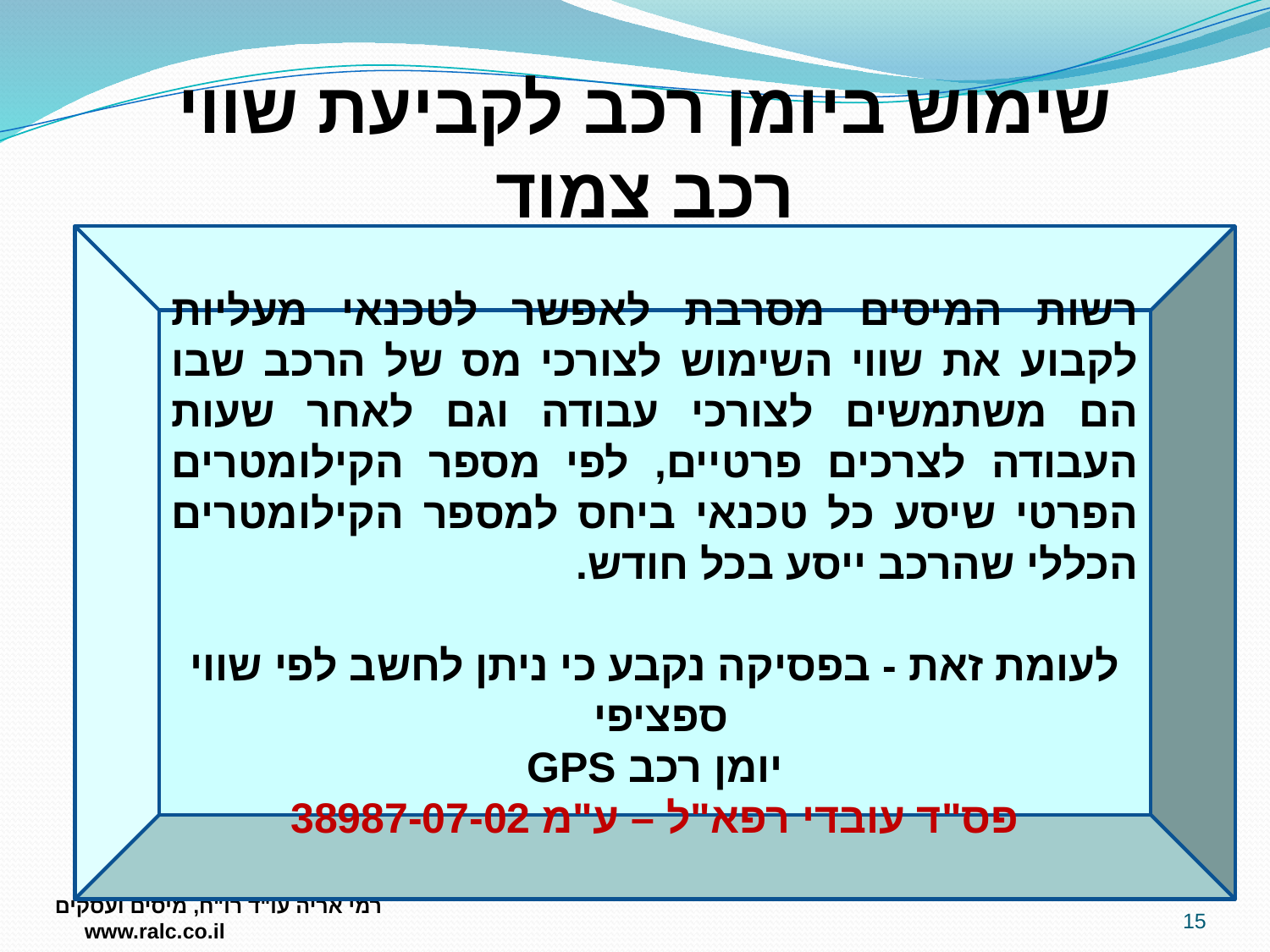

שימוש ביומן רכב לקביעת שווי רכב צמוד
החלטת מיסוי 4586/12
רשות המיסים מסרבת לאפשר לטכנאי מעליות לקבוע את שווי השימוש לצורכי מס של הרכב שבו הם משתמשים לצורכי עבודה וגם לאחר שעות העבודה לצרכים פרטיים, לפי מספר הקילומטרים הפרטי שיסע כל טכנאי ביחס למספר הקילומטרים הכללי שהרכב ייסע בכל חודש.

לעומת זאת - בפסיקה נקבע כי ניתן לחשב לפי שווי ספציפי
יומן רכב GPS
פס"ד עובדי רפא"ל – ע"מ 38987-07-02
15

רמי אריה עו"ד רו"ח, מיסים ועסקים www.ralc.co.il